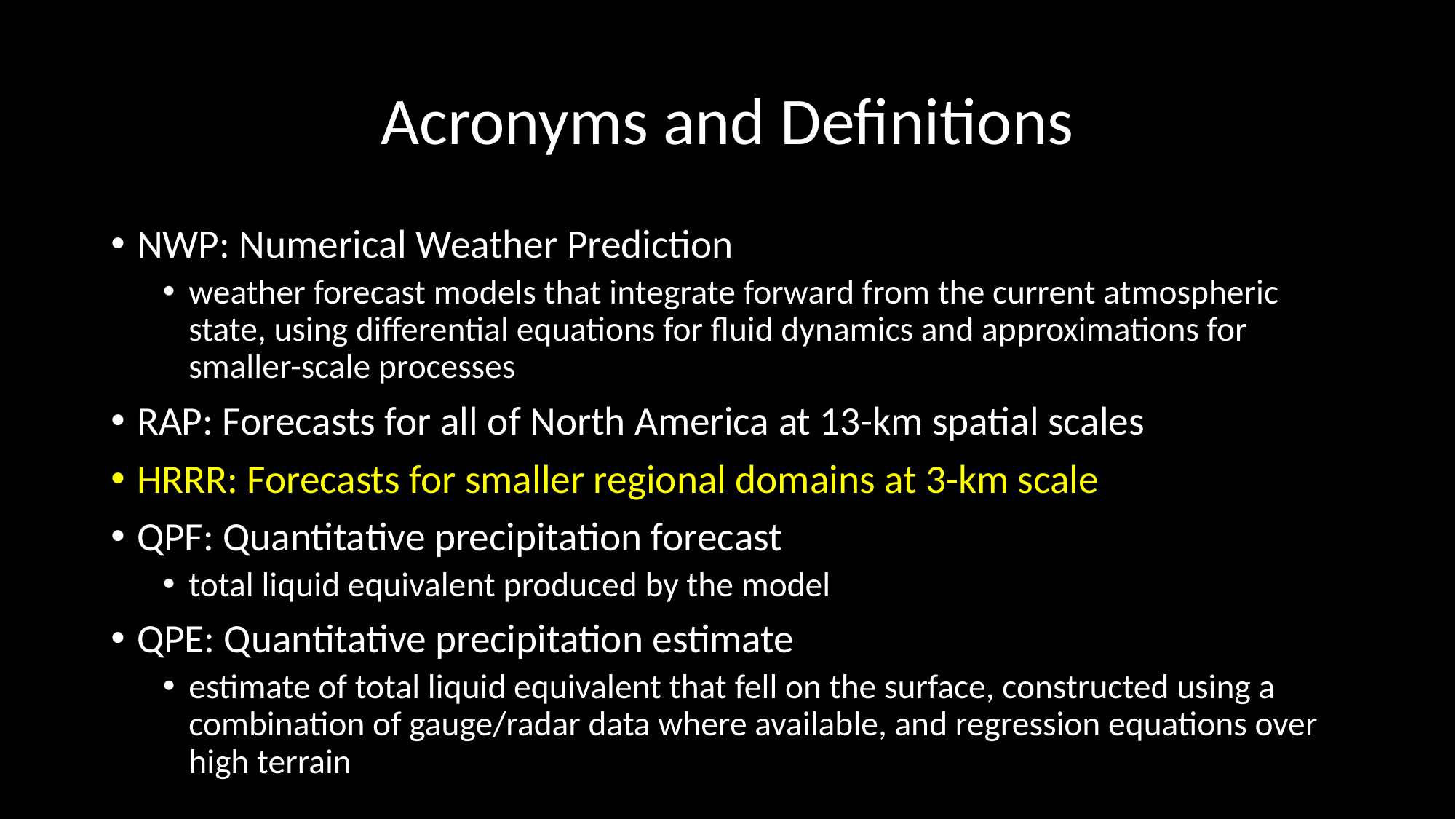

# Acronyms and Definitions
NWP: Numerical Weather Prediction
weather forecast models that integrate forward from the current atmospheric state, using differential equations for fluid dynamics and approximations for smaller-scale processes
RAP: Forecasts for all of North America at 13-km spatial scales
HRRR: Forecasts for smaller regional domains at 3-km scale
QPF: Quantitative precipitation forecast
total liquid equivalent produced by the model
QPE: Quantitative precipitation estimate
estimate of total liquid equivalent that fell on the surface, constructed using a combination of gauge/radar data where available, and regression equations over high terrain